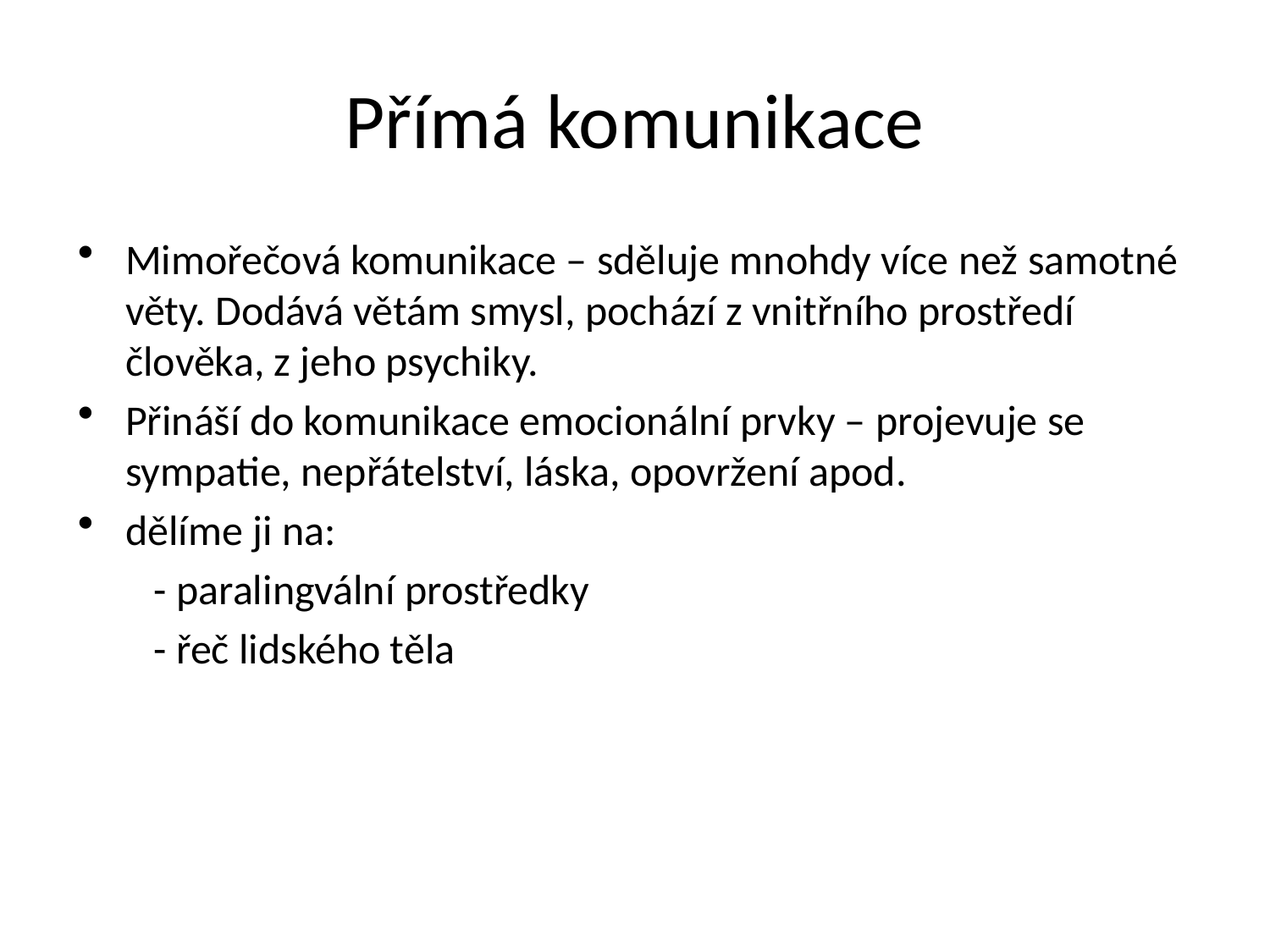

# Přímá komunikace
Mimořečová komunikace – sděluje mnohdy více než samotné věty. Dodává větám smysl, pochází z vnitřního prostředí člověka, z jeho psychiky.
Přináší do komunikace emocionální prvky – projevuje se sympatie, nepřátelství, láska, opovržení apod.
dělíme ji na:
        - paralingvální prostředky
        - řeč lidského těla